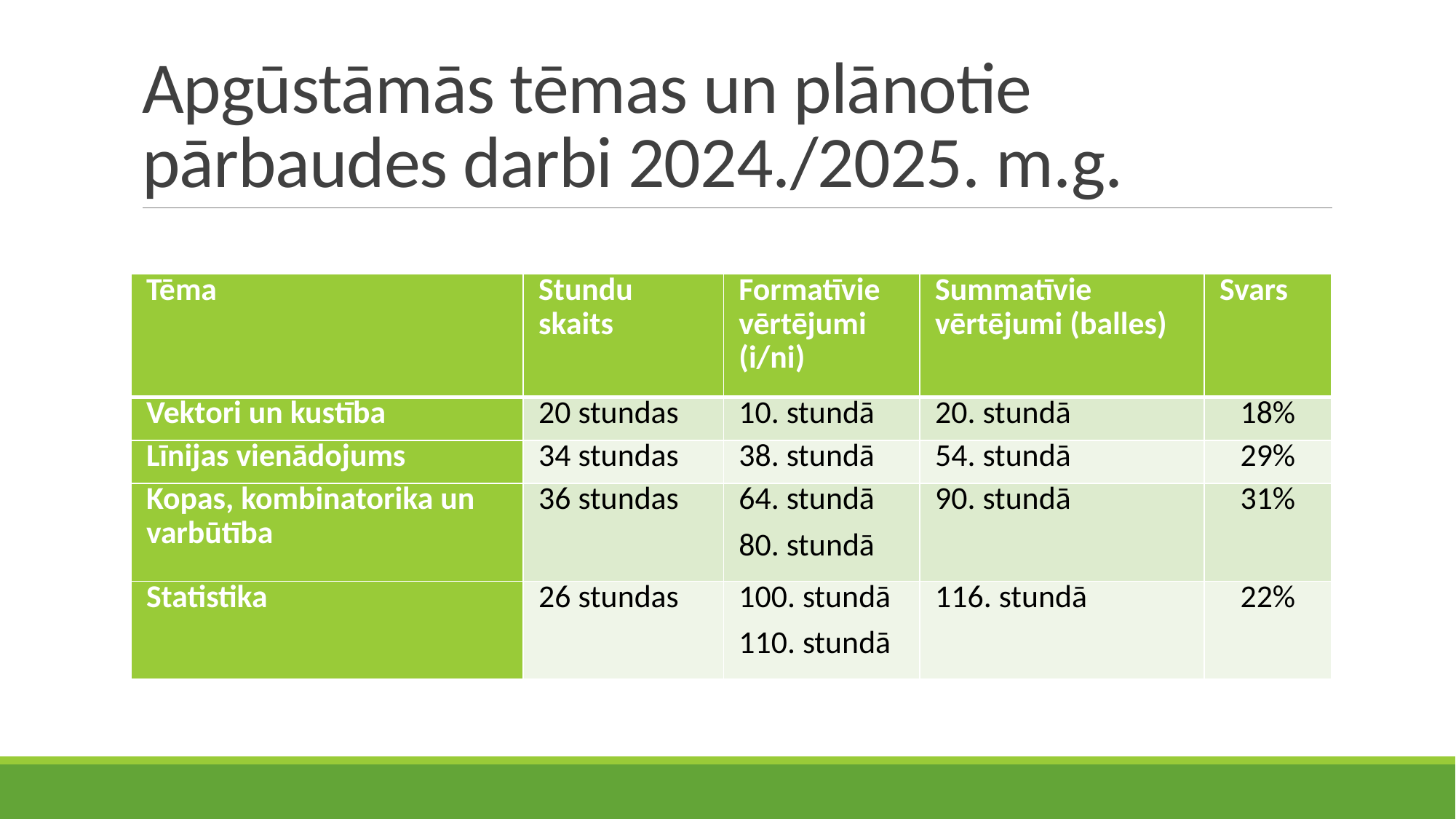

# Apgūstāmās tēmas un plānotie pārbaudes darbi 2024./2025. m.g.
| Tēma | Stundu skaits | Formatīvie vērtējumi (i/ni) | Summatīvie vērtējumi (balles) | Svars |
| --- | --- | --- | --- | --- |
| Vektori un kustība | 20 stundas | 10. stundā | 20. stundā | 18% |
| Līnijas vienādojums | 34 stundas | 38. stundā | 54. stundā | 29% |
| Kopas, kombinatorika un varbūtība | 36 stundas | 64. stundā 80. stundā | 90. stundā | 31% |
| Statistika | 26 stundas | 100. stundā 110. stundā | 116. stundā | 22% |